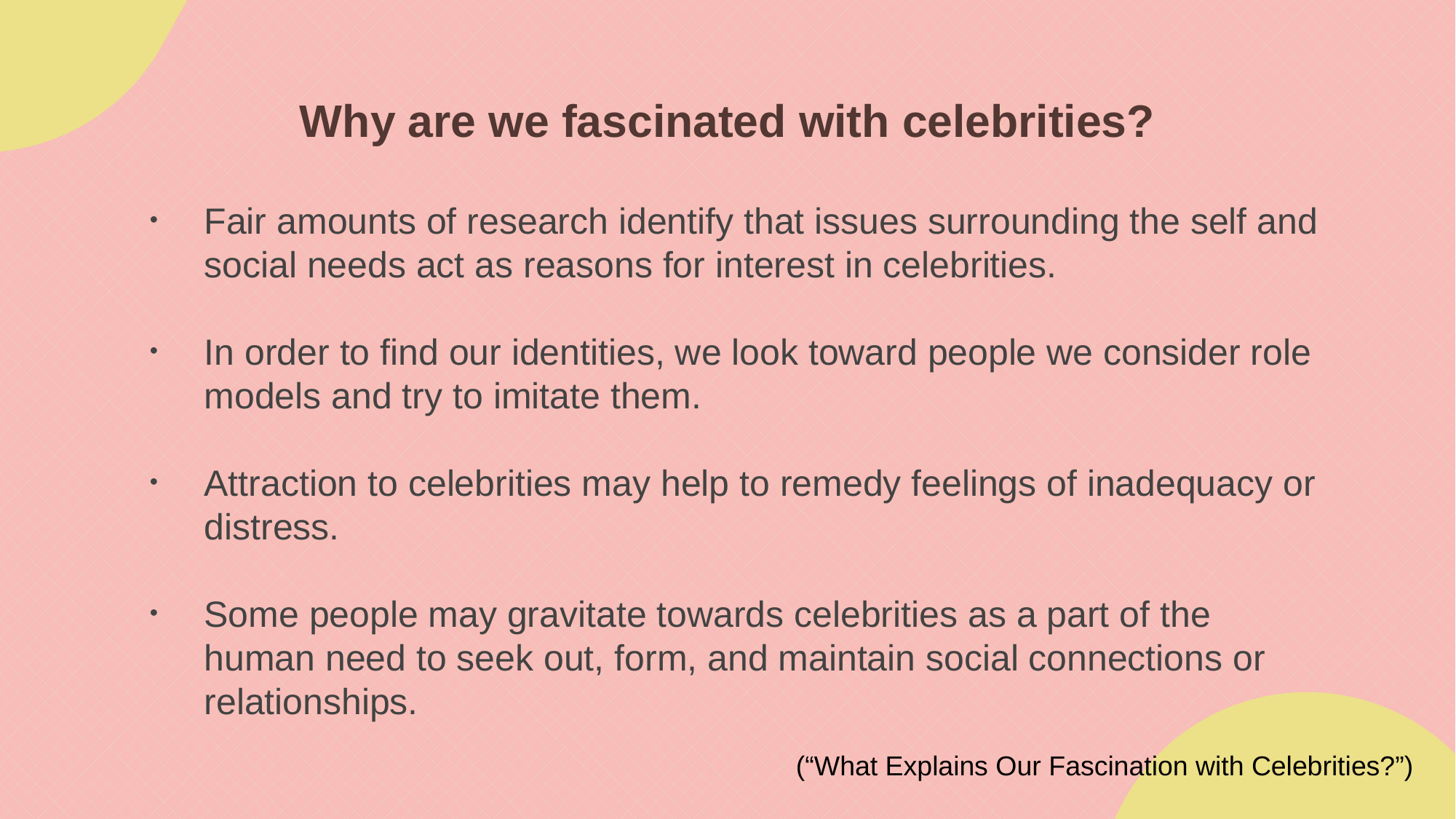

# Why are we fascinated with celebrities?
Fair amounts of research identify that issues surrounding the self and social needs act as reasons for interest in celebrities.

In order to find our identities, we look toward people we consider role models and try to imitate them.

Attraction to celebrities may help to remedy feelings of inadequacy or distress.

Some people may gravitate towards celebrities as a part of the human need to seek out, form, and maintain social connections or relationships.

(“What Explains Our Fascination with Celebrities?”)